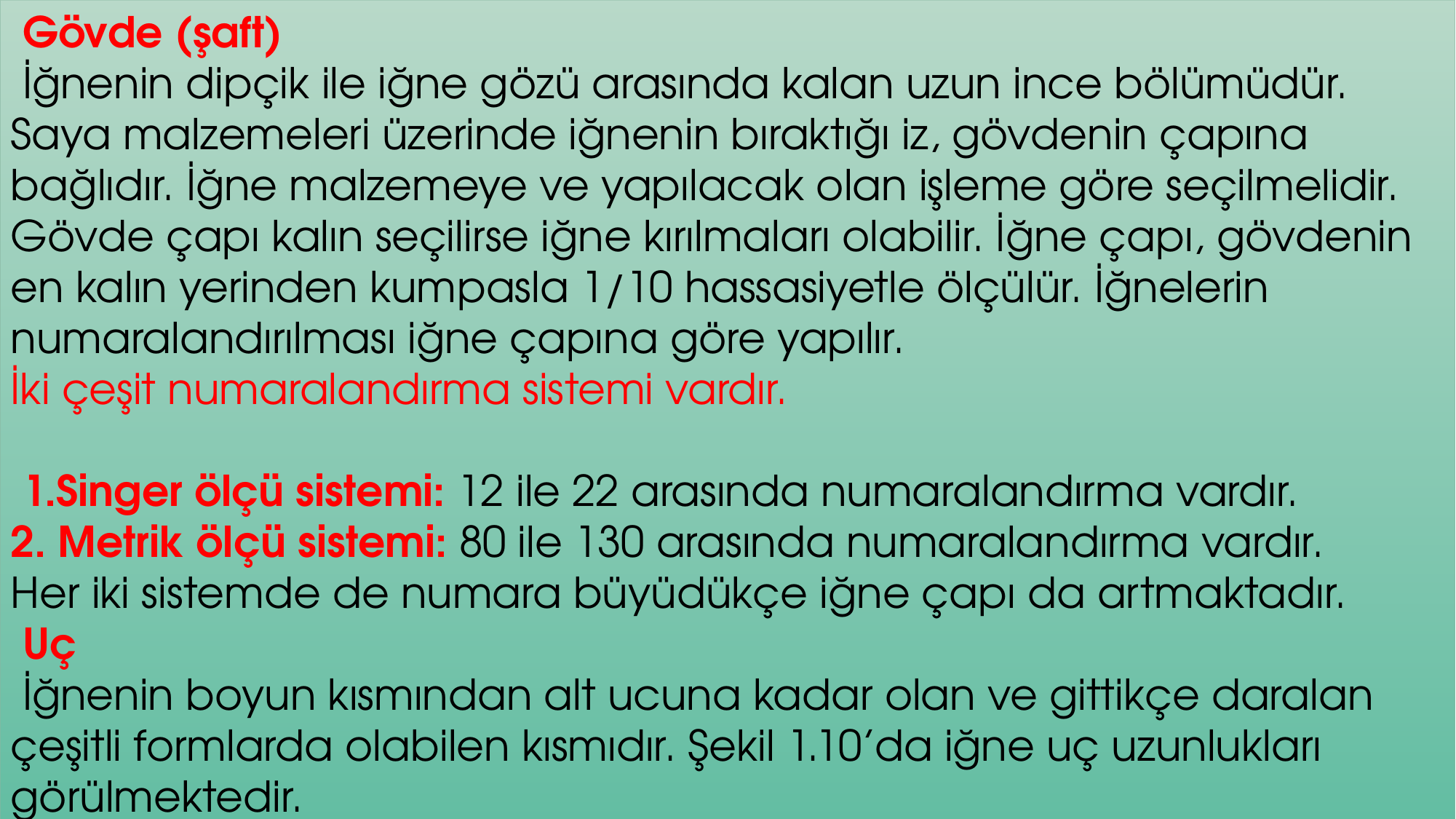

Gövde (şaft)
 İğnenin dipçik ile iğne gözü arasında kalan uzun ince bölümüdür. Saya malzemeleri üzerinde iğnenin bıraktığı iz, gövdenin çapına bağlıdır. İğne malzemeye ve yapılacak olan işleme göre seçilmelidir. Gövde çapı kalın seçilirse iğne kırılmaları olabilir. İğne çapı, gövdenin en kalın yerinden kumpasla 1/10 hassasiyetle ölçülür. İğnelerin numaralandırılması iğne çapına göre yapılır.
İki çeşit numaralandırma sistemi vardır.

 1.Singer ölçü sistemi: 12 ile 22 arasında numaralandırma vardır.
2. Metrik ölçü sistemi: 80 ile 130 arasında numaralandırma vardır.
Her iki sistemde de numara büyüdükçe iğne çapı da artmaktadır.
 Uç
 İğnenin boyun kısmından alt ucuna kadar olan ve gittikçe daralan çeşitli formlarda olabilen kısmıdır. Şekil 1.10’da iğne uç uzunlukları görülmektedir.